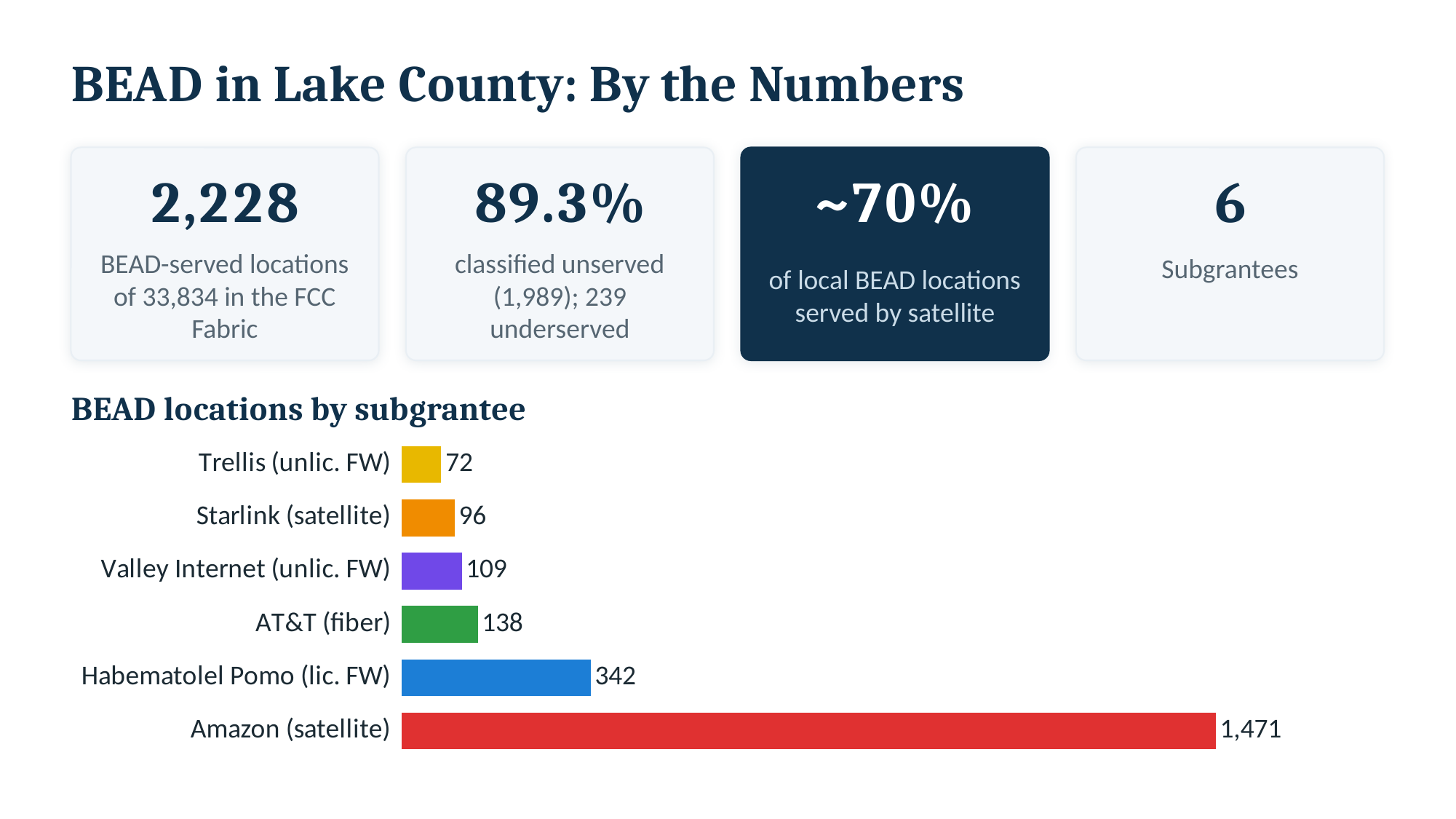

BEAD in Lake County: By the Numbers

2,228
89.3%
~70%
6
Subgrantees
BEAD-served locations of 33,834 in the FCC Fabric
classified unserved (1,989); 239 underserved
of local BEAD locations served by satellite
BEAD locations by subgrantee

### Chart

| Category | Locations |
|---|---|
| Amazon (satellite) | 1471.0 |
| Habematolel Pomo (lic. FW) | 342.0 |
| AT&T (fiber) | 138.0 |
| Valley Internet (unlic. FW) | 109.0 |
| Starlink (satellite) | 96.0 |
| Trellis (unlic. FW) | 72.0 |